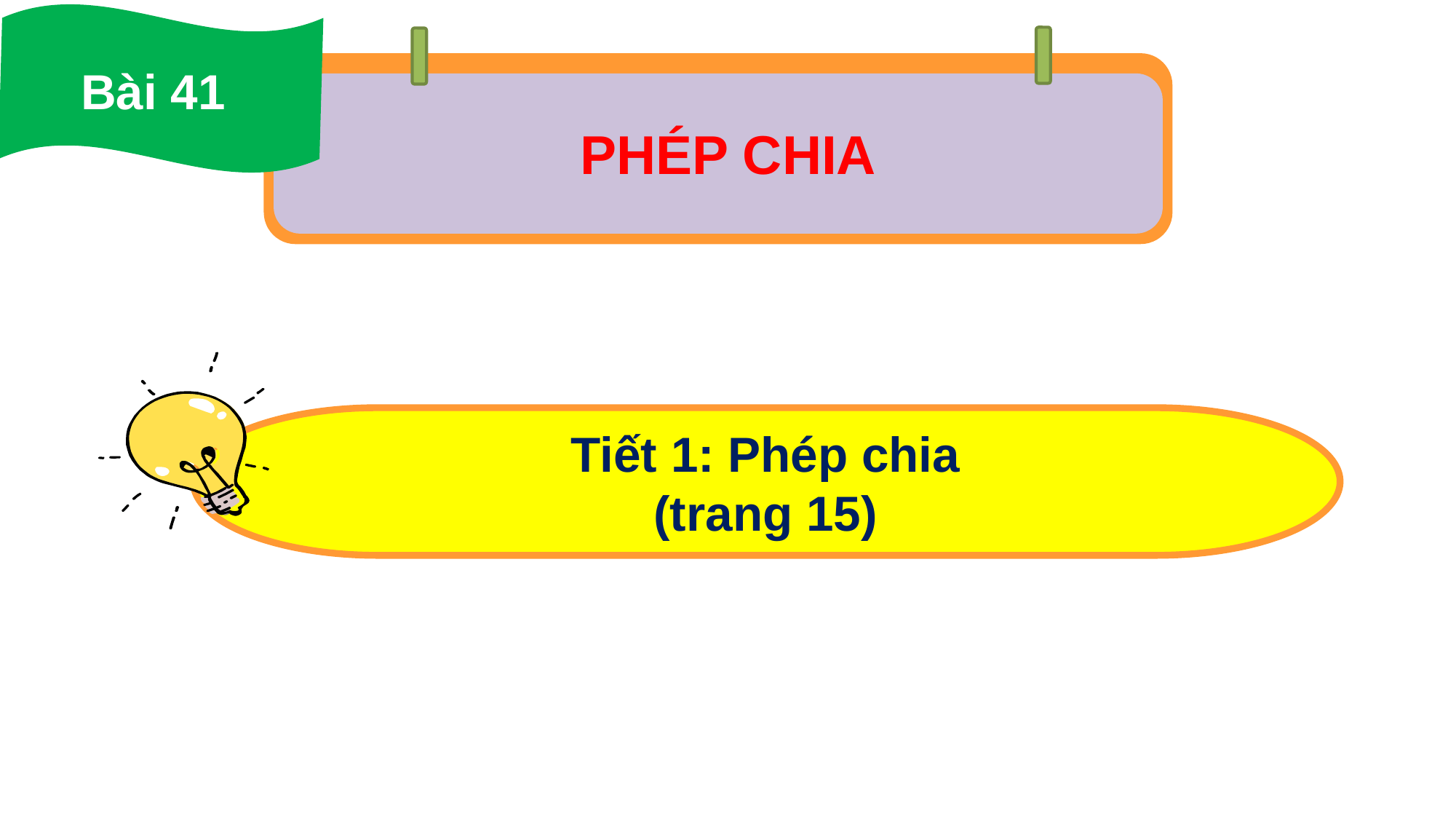

Bài 41

PHÉP CHIA

Tiết 1: Phép chia
(trang 15)